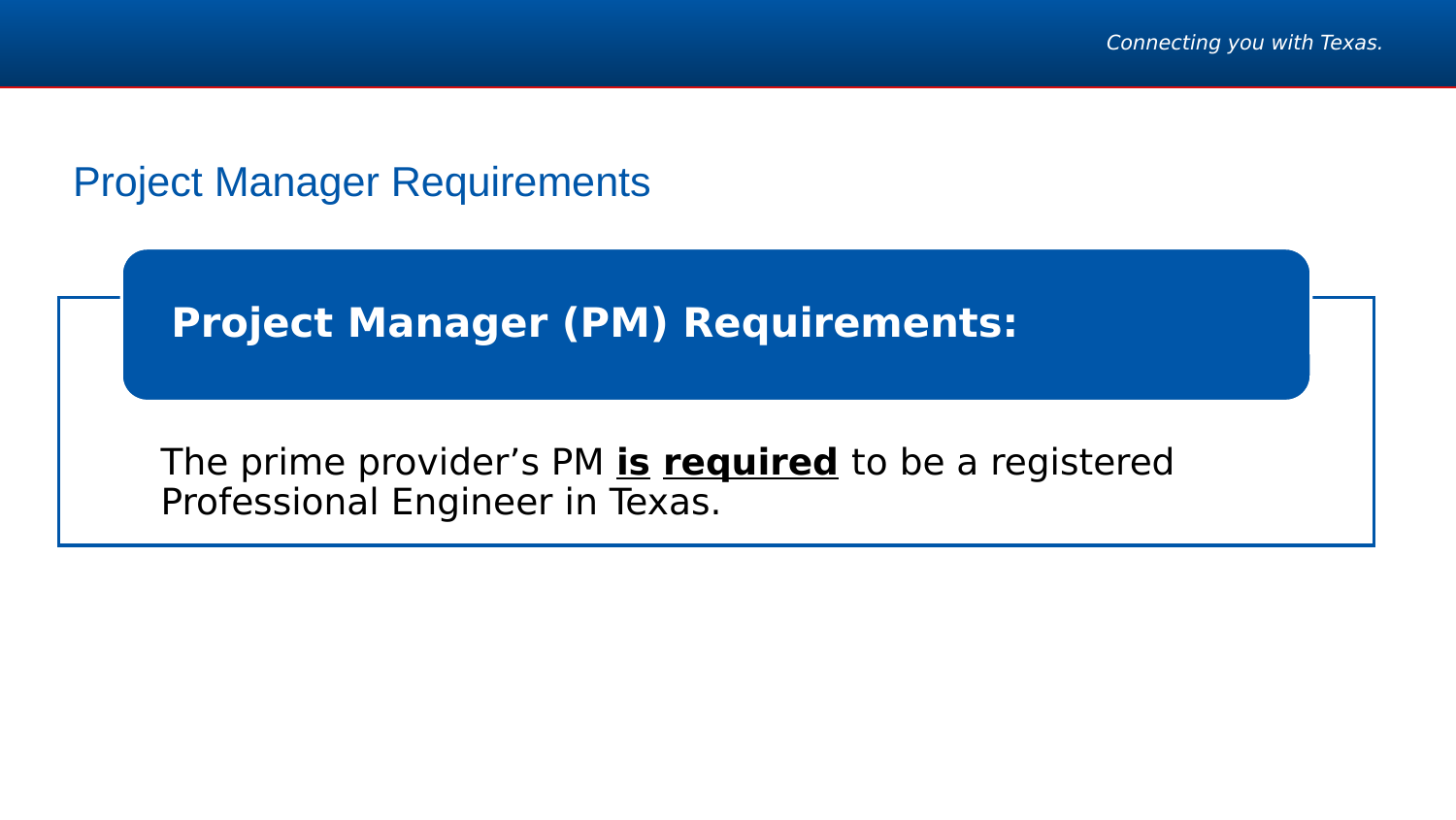

The prime provider’s PM is required to be a registered Professional Engineer in Texas.
Project Manager (PM) Requirements:
# Project Manager Requirements